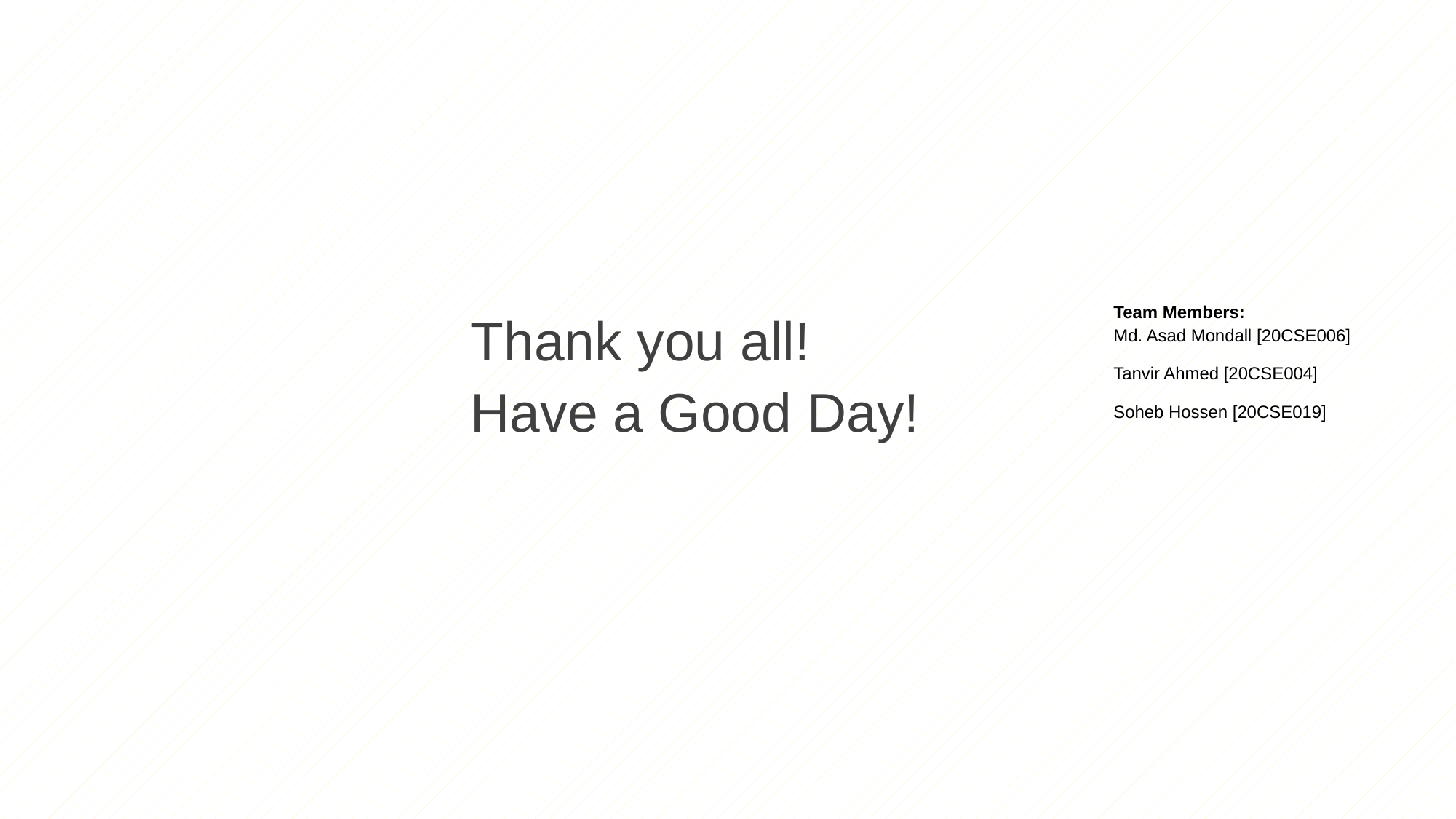

Thank you all!
Have a Good Day!
Team Members:
Md. Asad Mondall [20CSE006]
Tanvir Ahmed [20CSE004]
Soheb Hossen [20CSE019]